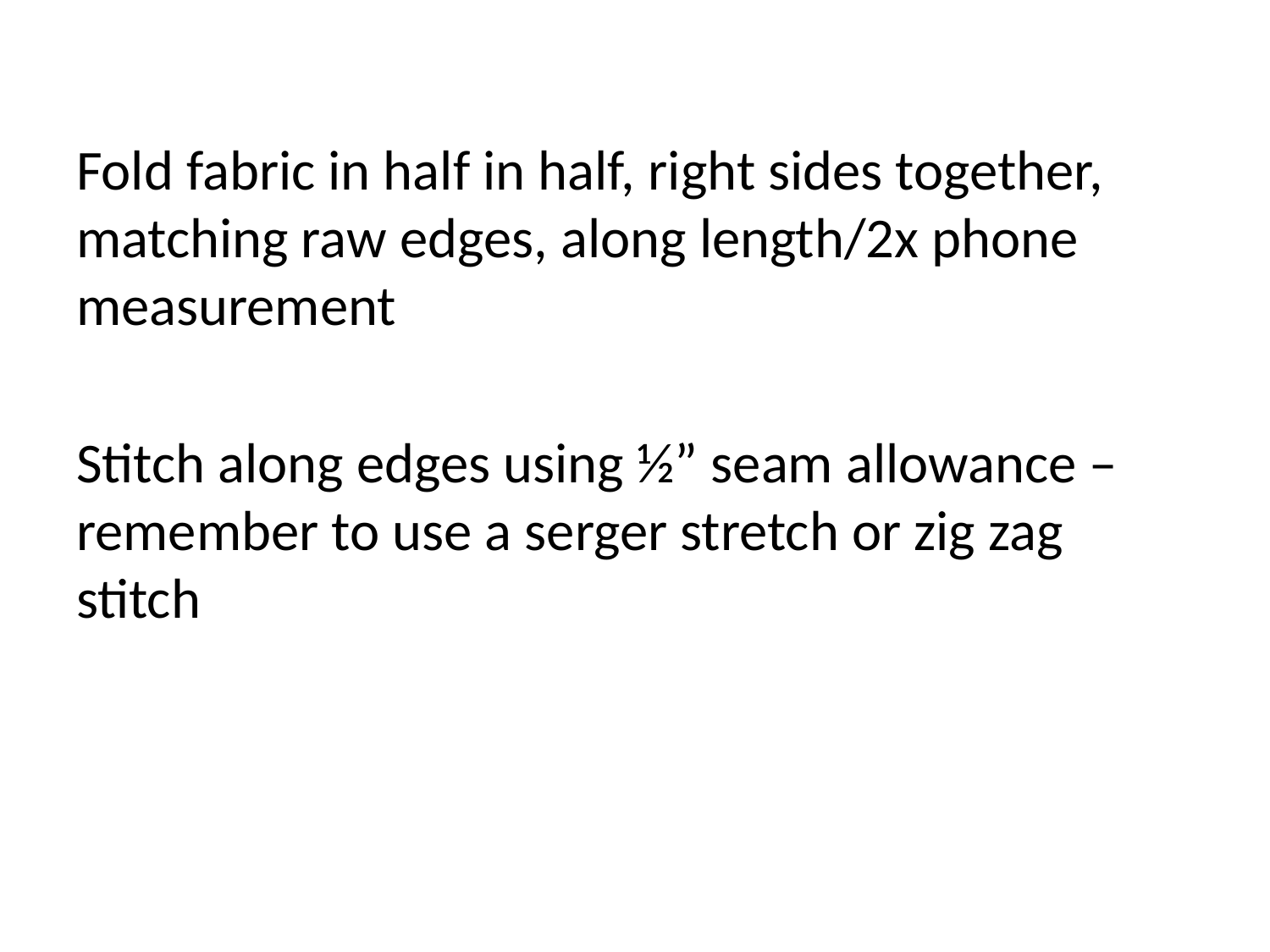

Fold fabric in half in half, right sides together, matching raw edges, along length/2x phone measurement

Stitch along edges using ½” seam allowance – remember to use a serger stretch or zig zag stitch